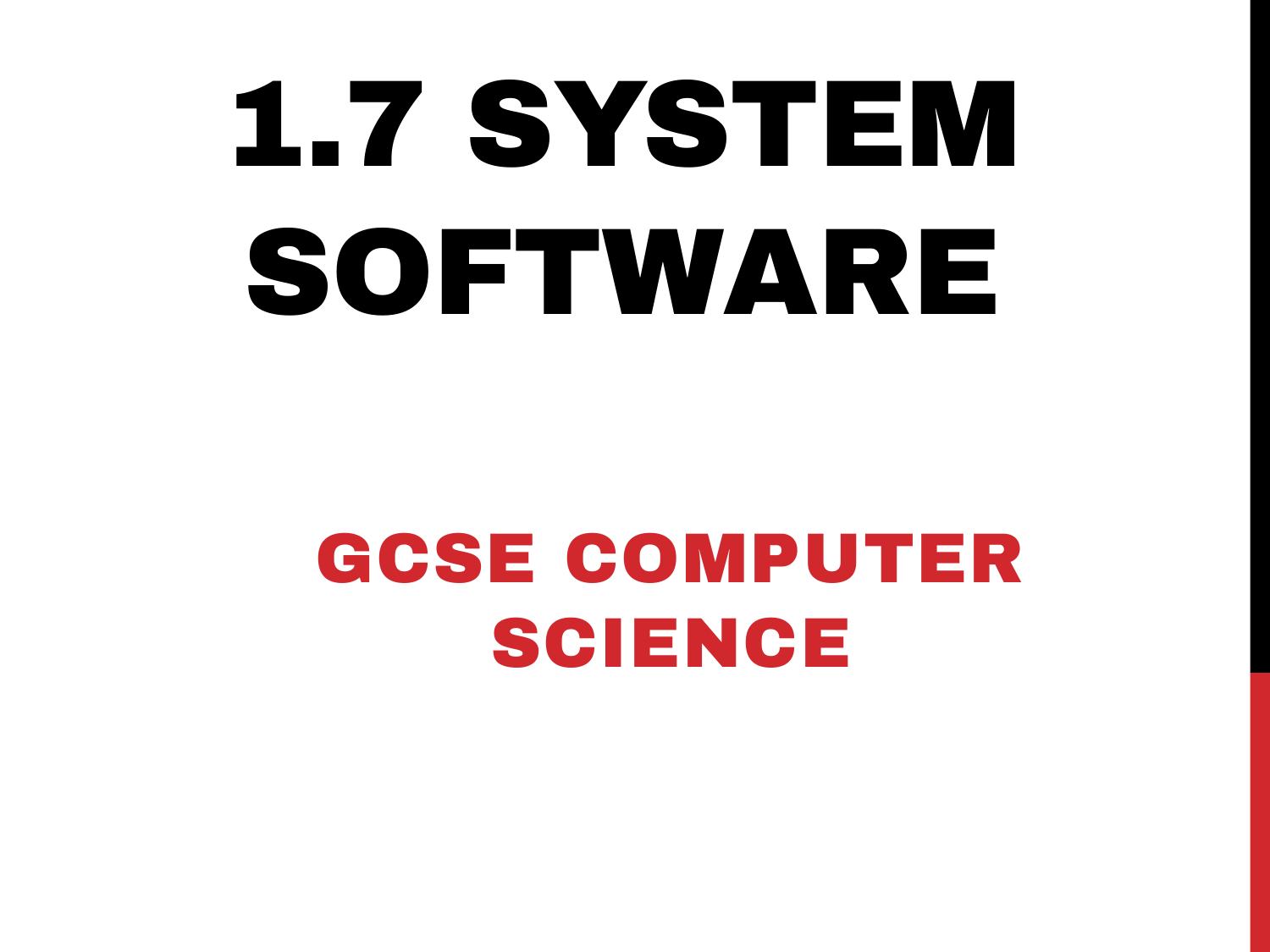

# 1.7 System Software
GCSE Computer Science